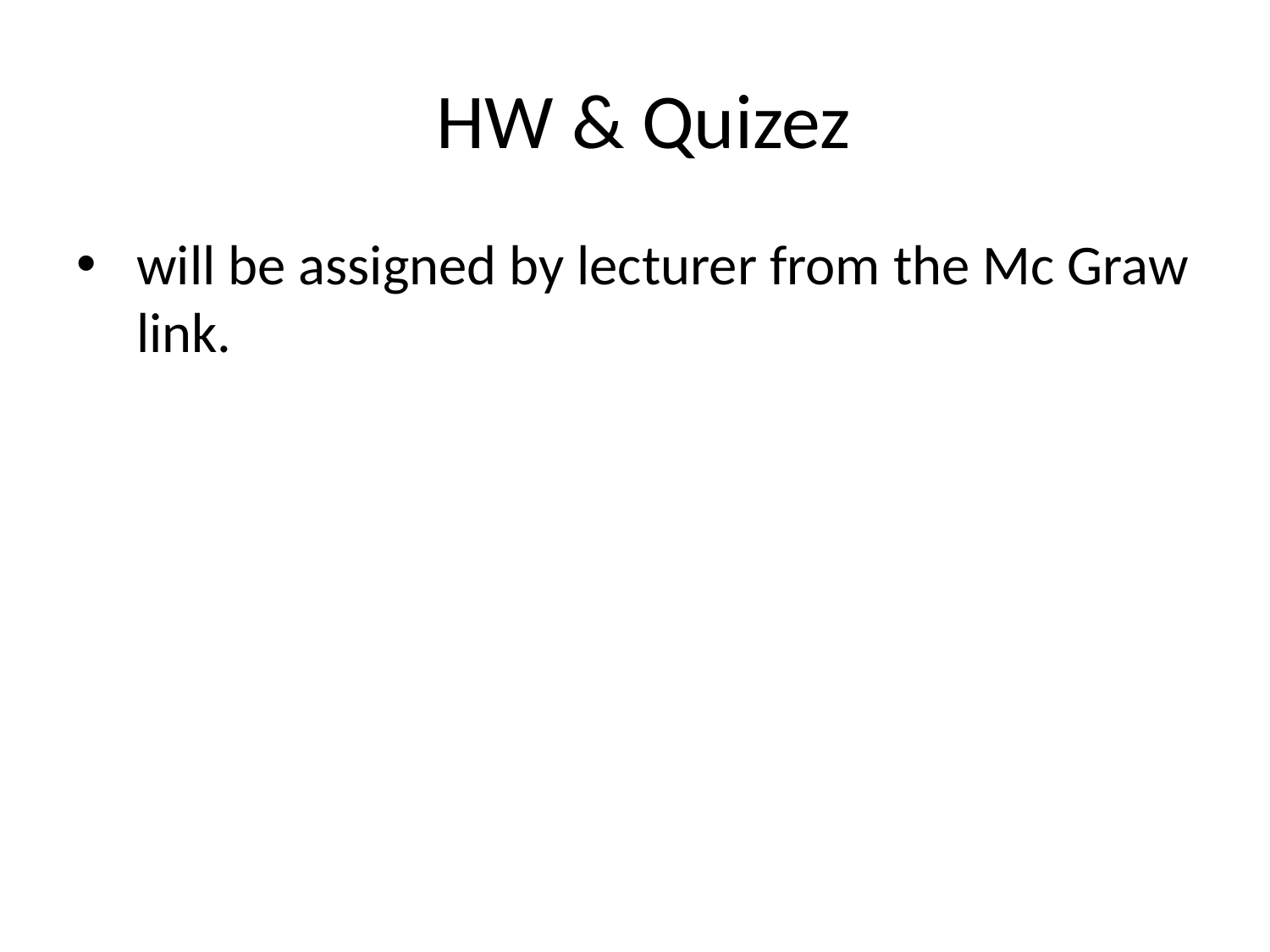

# HW & Quizez
 will be assigned by lecturer from the Mc Graw  link.